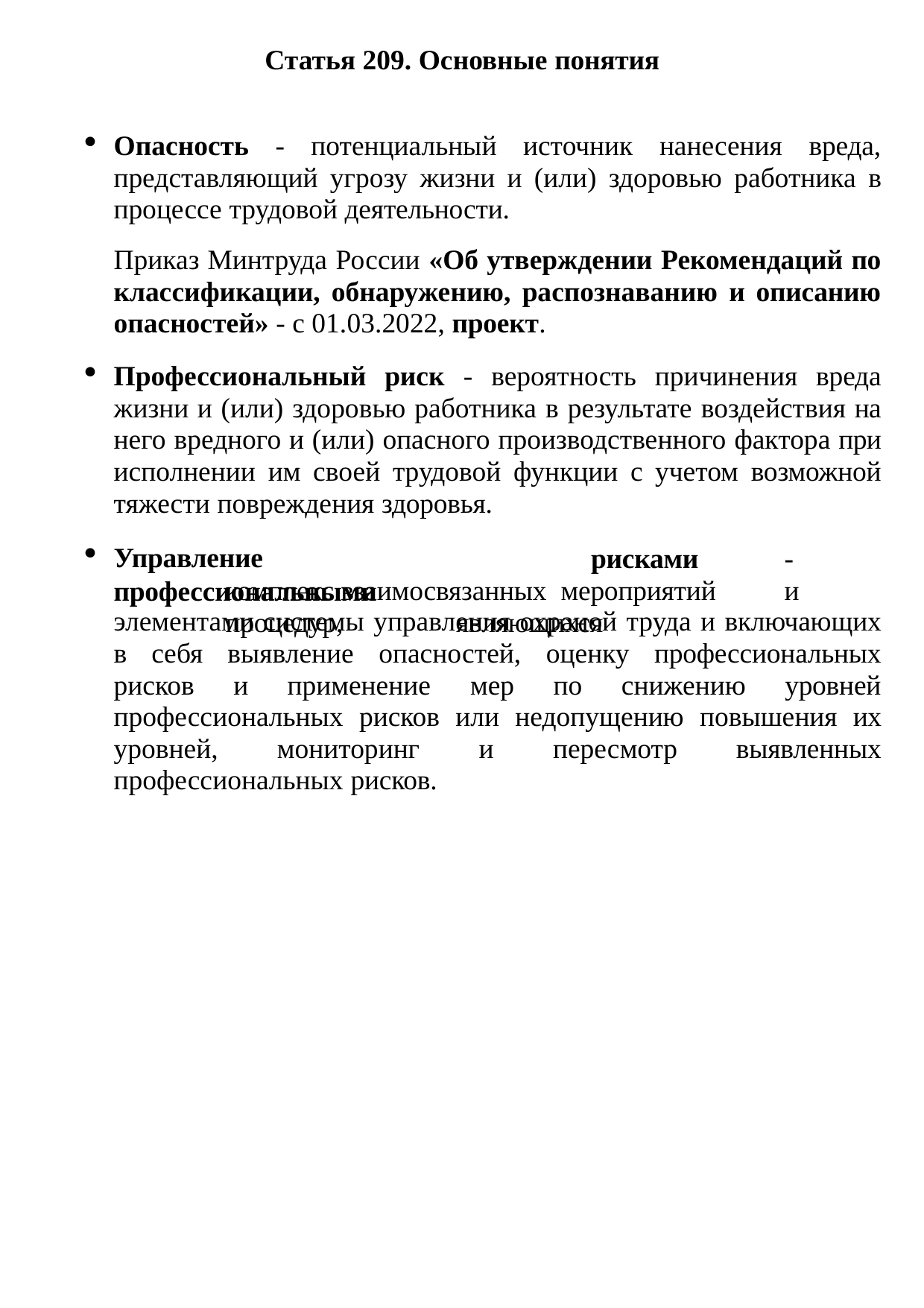

Статья 209. Основные понятия

Опасность  -  потенциальный  источник  нанесения  вреда, представляющий угрозу жизни и (или) здоровью работника в процессе трудовой деятельности.
Приказ Минтруда России «Об утверждении Рекомендаций по классификации, обнаружению, распознаванию и описанию опасностей» - с 01.03.2022, проект.
Профессиональный  риск  -  вероятность  причинения  вреда жизни и (или) здоровью работника в результате воздействия на него вредного и (или) опасного производственного фактора при исполнении им своей трудовой функции с учетом возможной тяжести повреждения здоровья.
Управление	профессиональными
рисками	-	комплекс взаимосвязанных	мероприятий	и	процедур,	 являющихся
элементами системы управления охраной труда и включающих в  себя  выявление  опасностей,  оценку  профессиональных рисков   и   применение   мер   по   снижению   уровней профессиональных рисков или недопущению повышения их уровней,    мониторинг    и    пересмотр    выявленных профессиональных рисков.